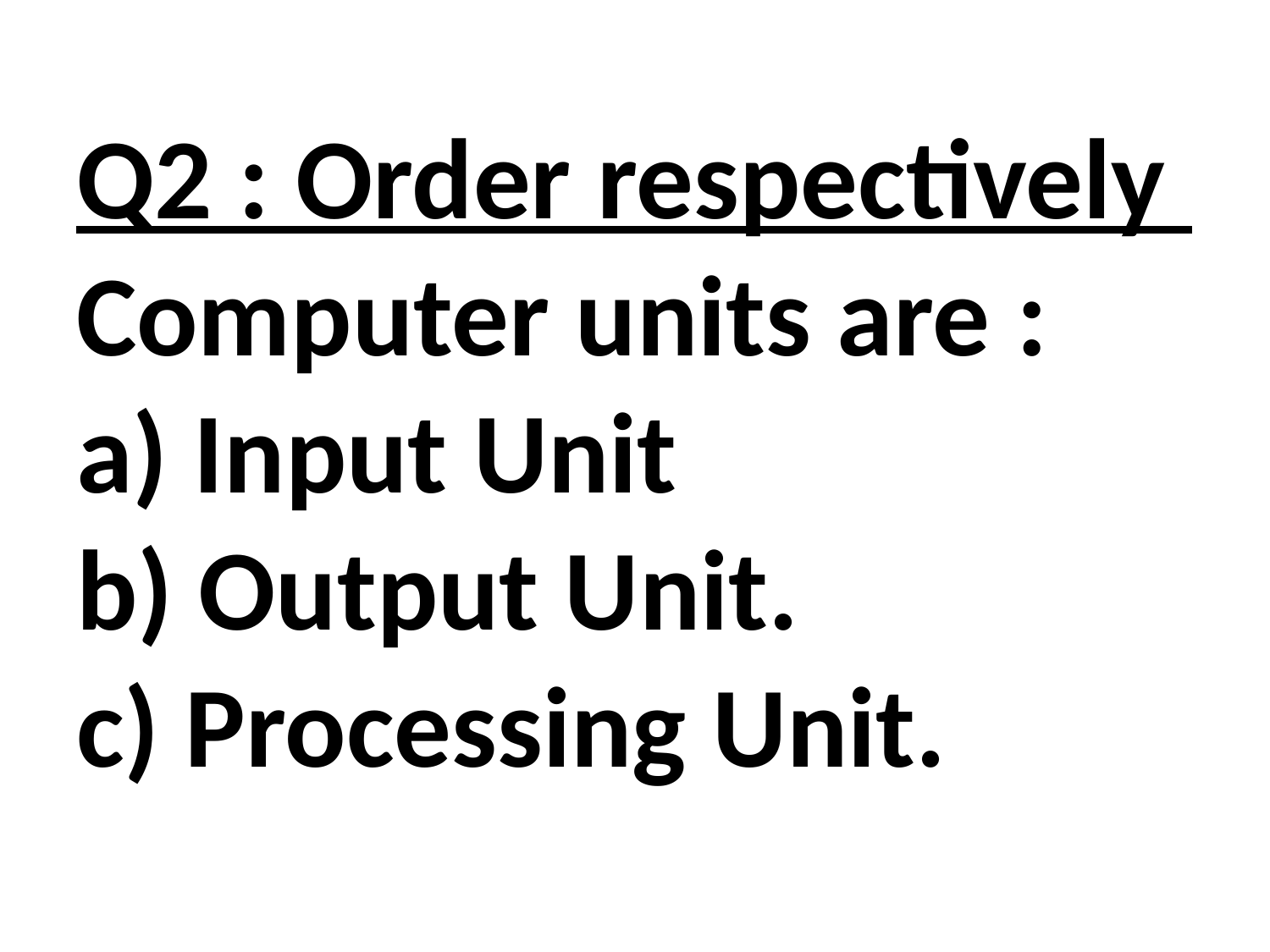

# Q2 : Order respectively Computer units are : a) Input Unit b) Output Unit. c) Processing Unit.